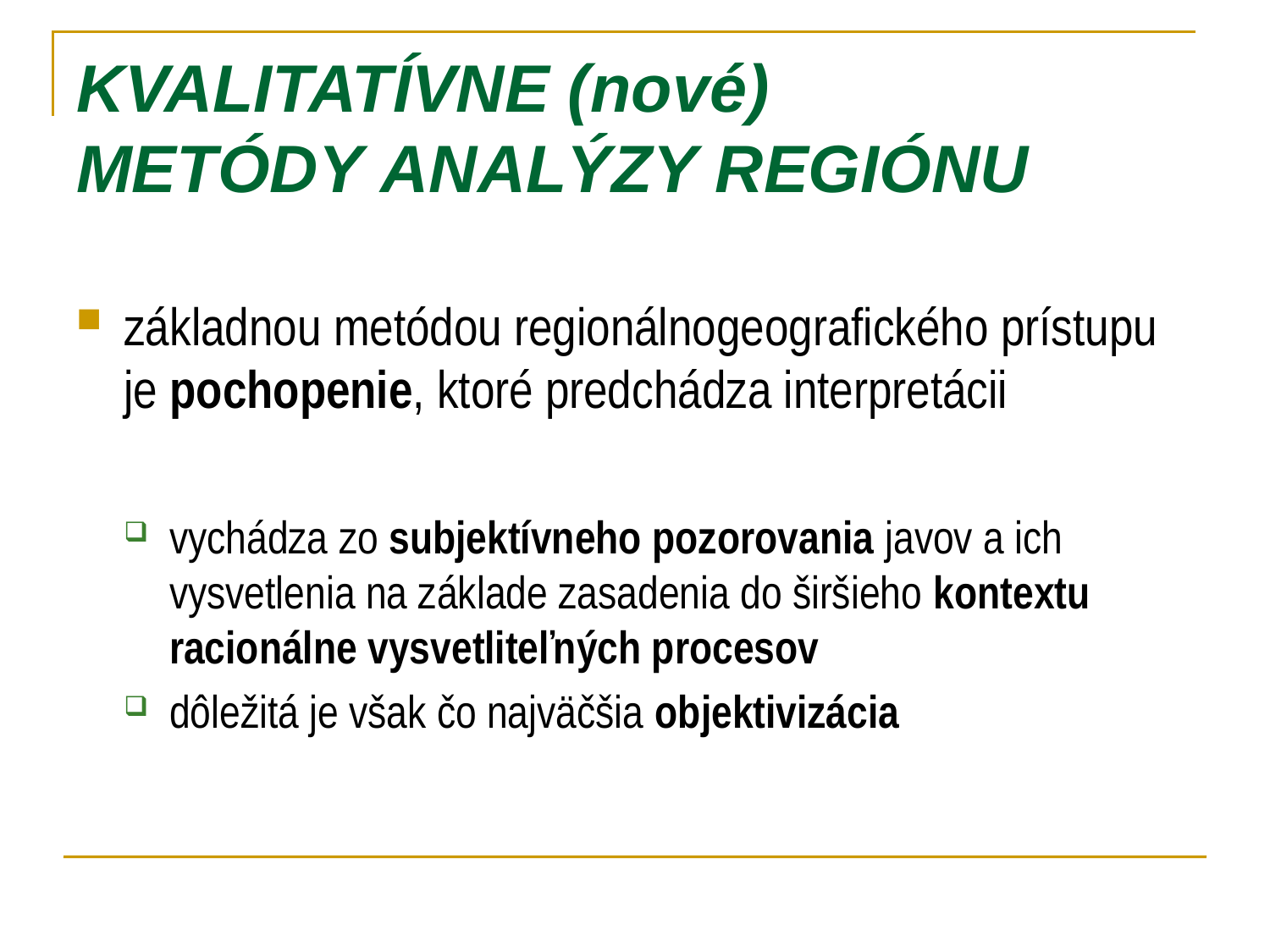

# KVALITATÍVNE (nové) METÓDY ANALÝZY REGIÓNU
základnou metódou regionálnogeografického prístupu je pochopenie, ktoré predchádza interpretácii

vychádza zo subjektívneho pozorovania javov a ich vysvetlenia na základe zasadenia do širšieho kontextu racionálne vysvetliteľných procesov
dôležitá je však čo najväčšia objektivizácia